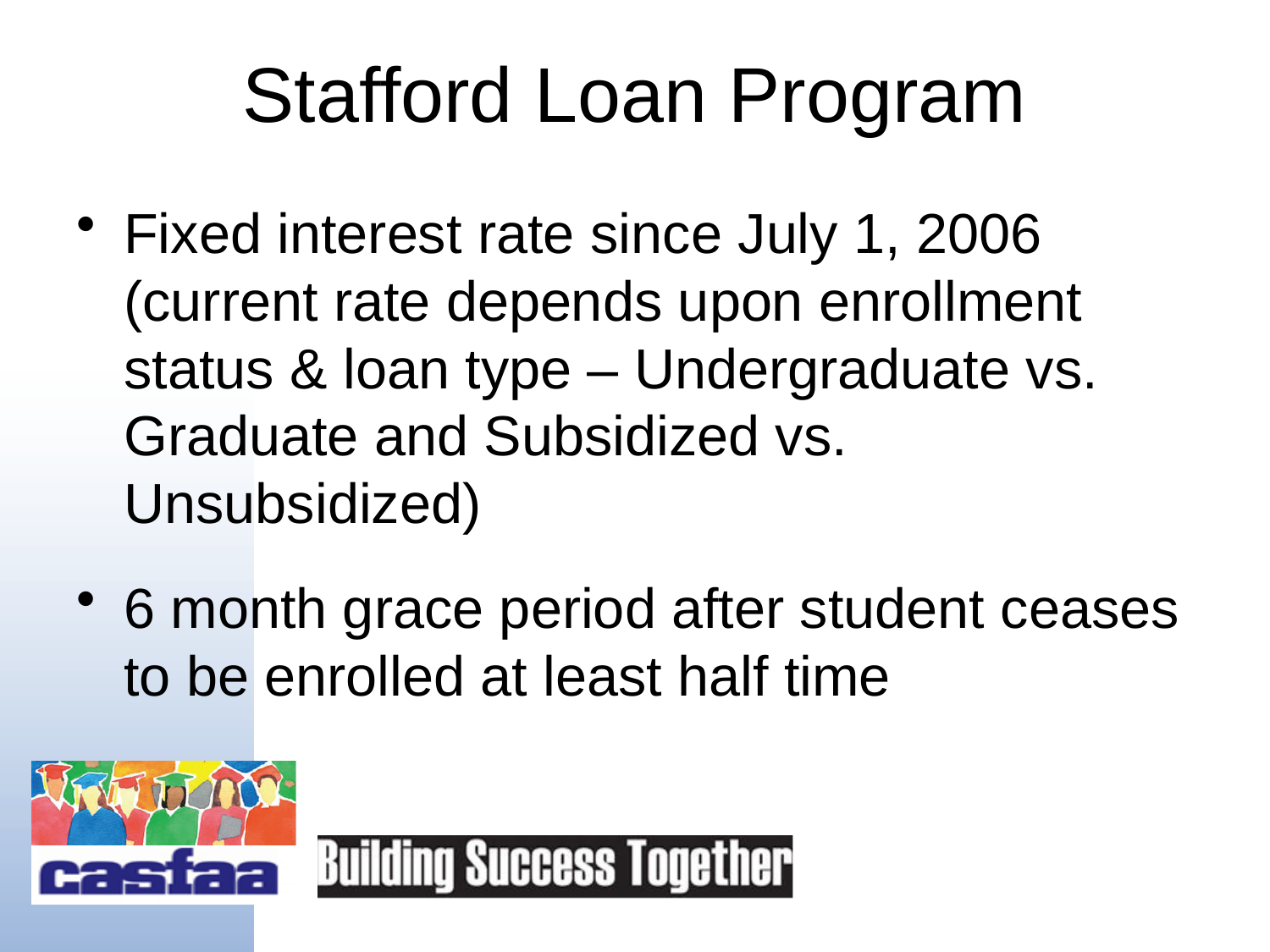

# Stafford Loan Program
Fixed interest rate since July 1, 2006 (current rate depends upon enrollment status & loan type – Undergraduate vs. Graduate and Subsidized vs. Unsubsidized)
6 month grace period after student ceases to be enrolled at least half time